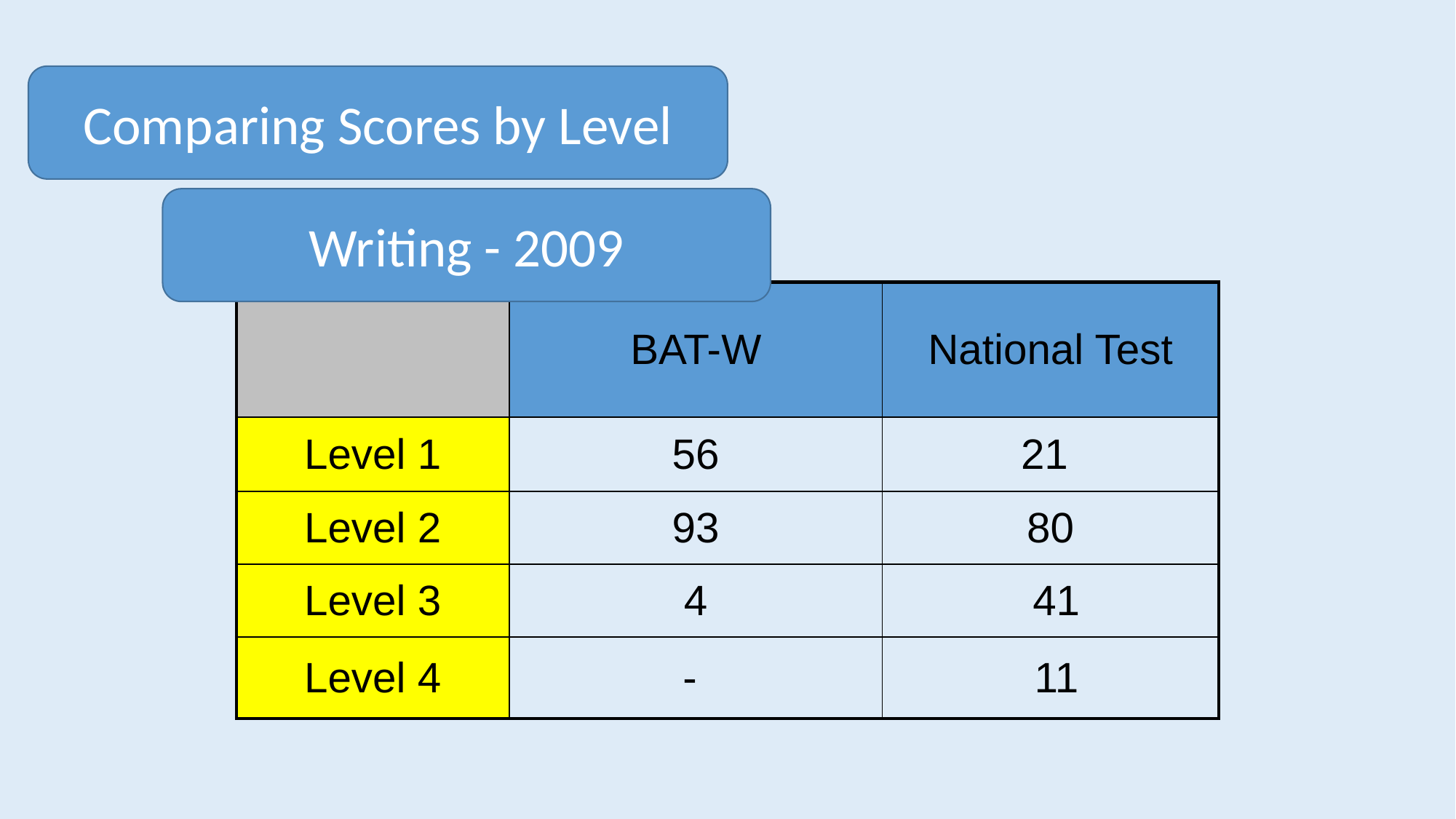

Comparing Scores by Level
Writing - 2009
|  | BAT-W | National Test |
| --- | --- | --- |
| Level 1 | 56 | 21 |
| Level 2 | 93 | 80 |
| Level 3 | 4 | 41 |
| Level 4 | - | 11 |